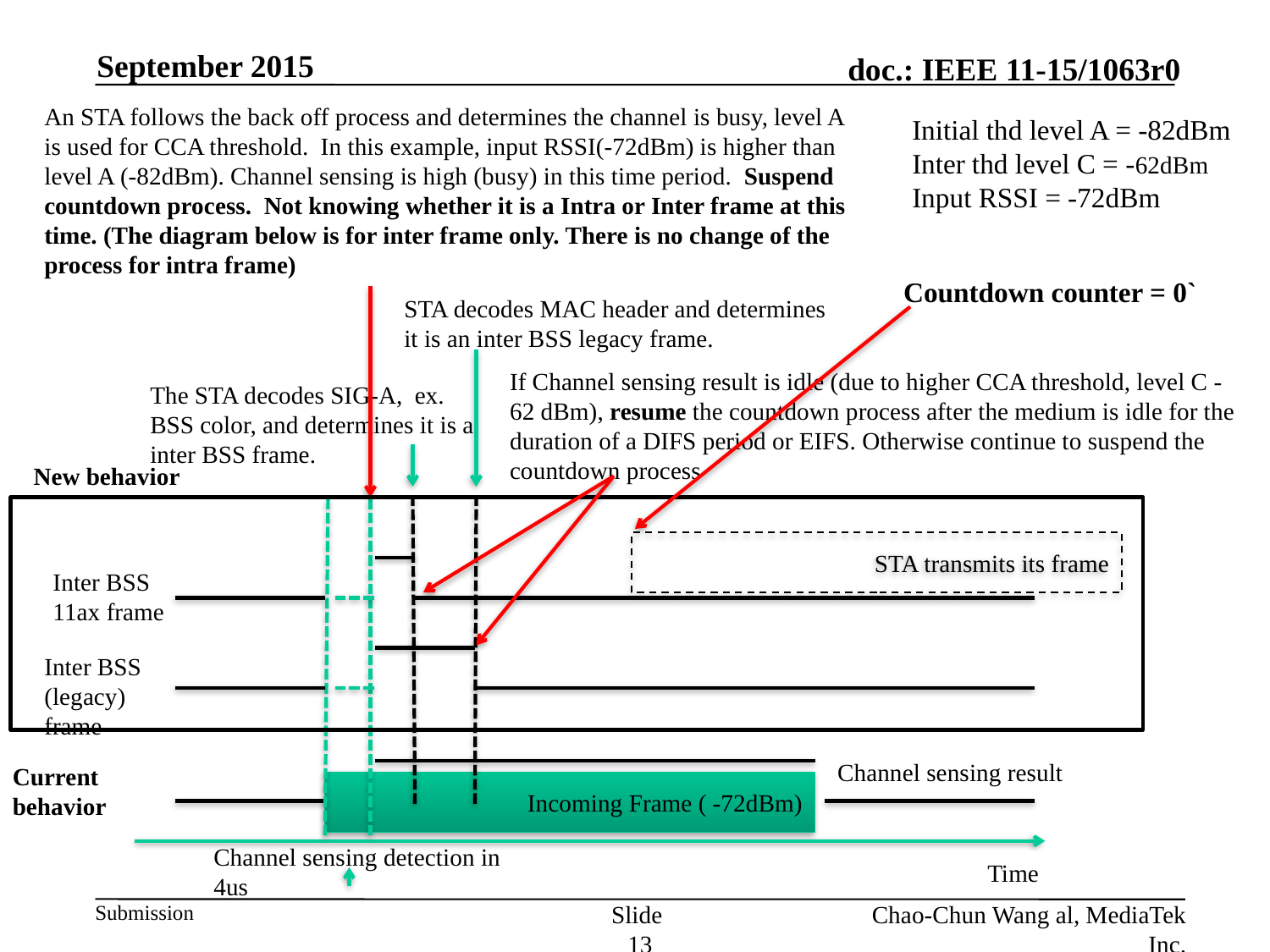

September 2015
An STA follows the back off process and determines the channel is busy, level A  is used for CCA threshold.  In this example, input RSSI(-72dBm) is higher than level A (-82dBm). Channel sensing is high (busy) in this time period.  Suspend countdown process.  Not knowing whether it is a Intra or Inter frame at this time. (The diagram below is for inter frame only. There is no change of the process for intra frame)
Initial thd level A = -82dBm
Inter thd level C = -62dBm
Input RSSI = -72dBm
Countdown counter = 0`
STA decodes MAC header and determines it is an inter BSS legacy frame.
If Channel sensing result is idle (due to higher CCA threshold, level C -62 dBm), resume the countdown process after the medium is idle for the duration of a DIFS period or EIFS. Otherwise continue to suspend the countdown process
The STA decodes SIG-A,  ex. BSS color, and determines it is a inter BSS frame.
New behavior

STA transmits its frame
Inter BSS 11ax frame
Inter BSS
(legacy) frame
Channel sensing result
Current behavior
Incoming Frame ( -72dBm)
Channel sensing detection in 4us
Time
Slide 13
Chao-Chun Wang al, MediaTek Inc.